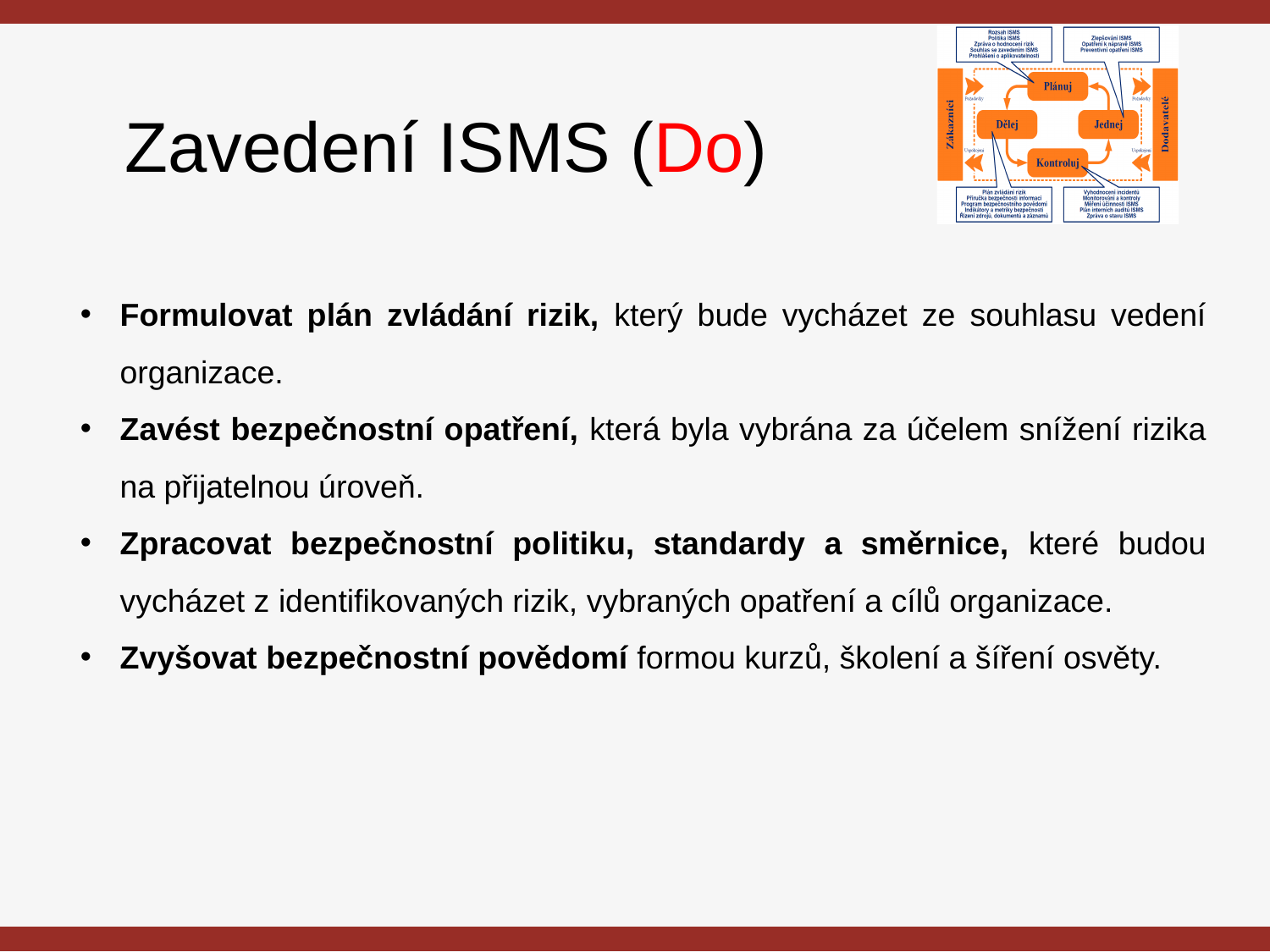

Zavedení ISMS (Do)
Formulovat plán zvládání rizik, který bude vycházet ze souhlasu vedení organizace.
Zavést bezpečnostní opatření, která byla vybrána za účelem snížení rizika na přijatelnou úroveň.
Zpracovat bezpečnostní politiku, standardy a směrnice, které budou vycházet z identifikovaných rizik, vybraných opatření a cílů organizace.
Zvyšovat bezpečnostní povědomí formou kurzů, školení a šíření osvěty.